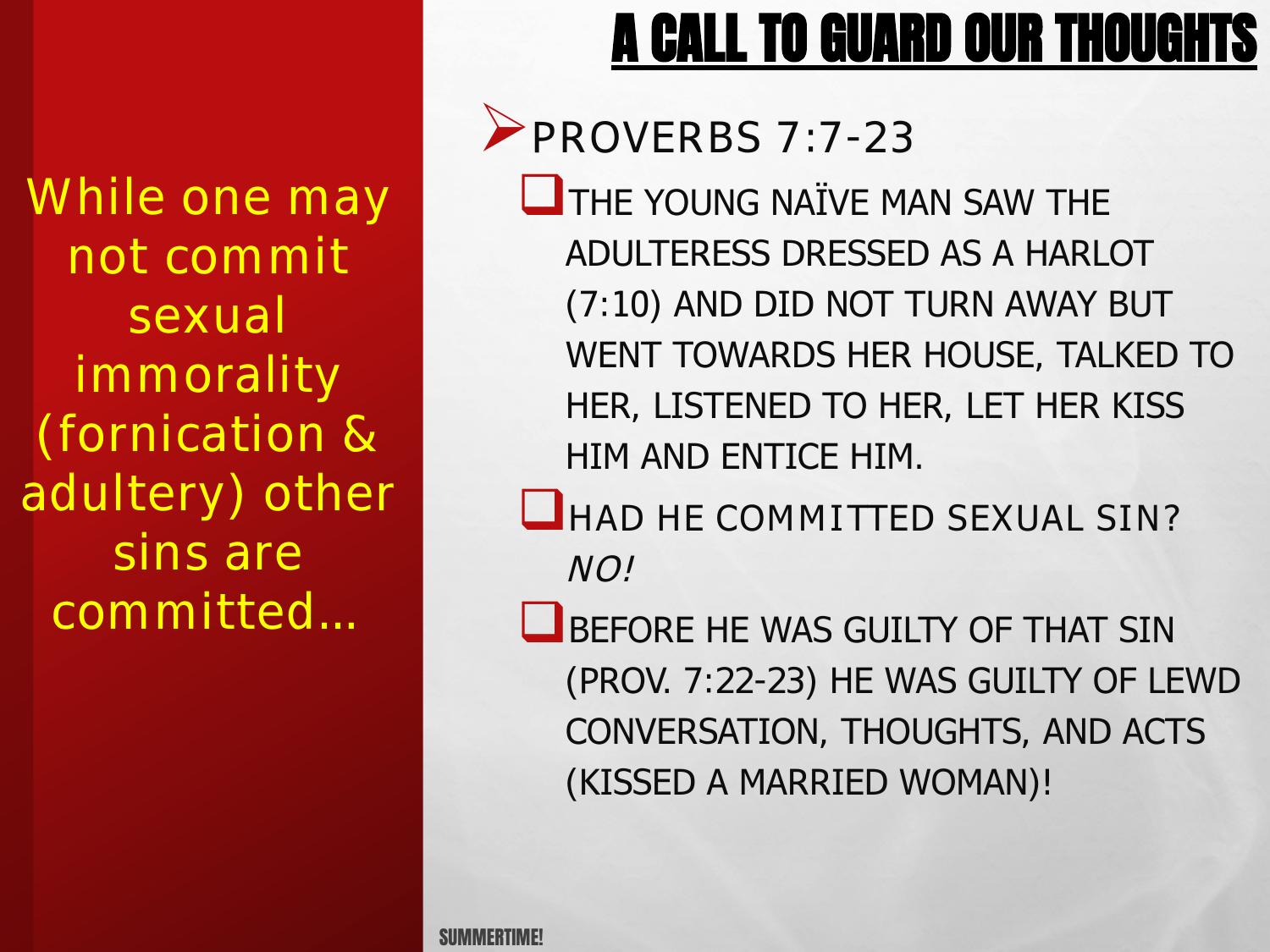

# A Call to Guard Our Thoughts
Proverbs 7:7-23
The young naïve man saw the adulteress dressed as a harlot (7:10) and did not turn away but went towards her house, talked to her, listened to her, let her kiss him and entice him.
Had he committed sexual sin? No!
Before he was guilty of that sin (Prov. 7:22-23) he was guilty of lewd conversation, thoughts, and acts (kissed a married woman)!

While one may not commit sexual immorality (fornication & adultery) other sins are committed…
Summertime!